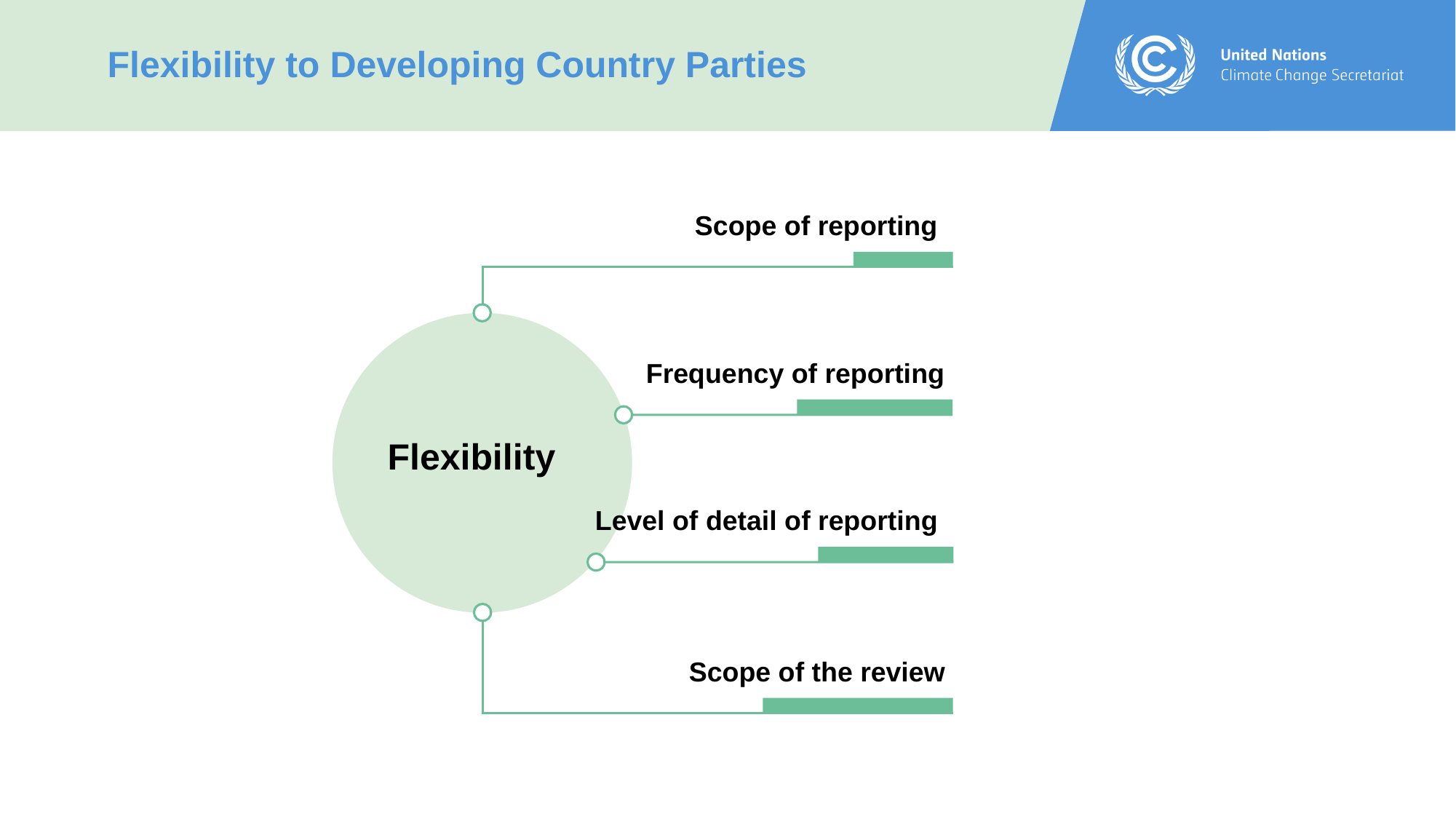

Flexibility to Developing Country Parties
Scope of reporting

Flexibility
Frequency of reporting

Level of detail of reporting

Scope of the review